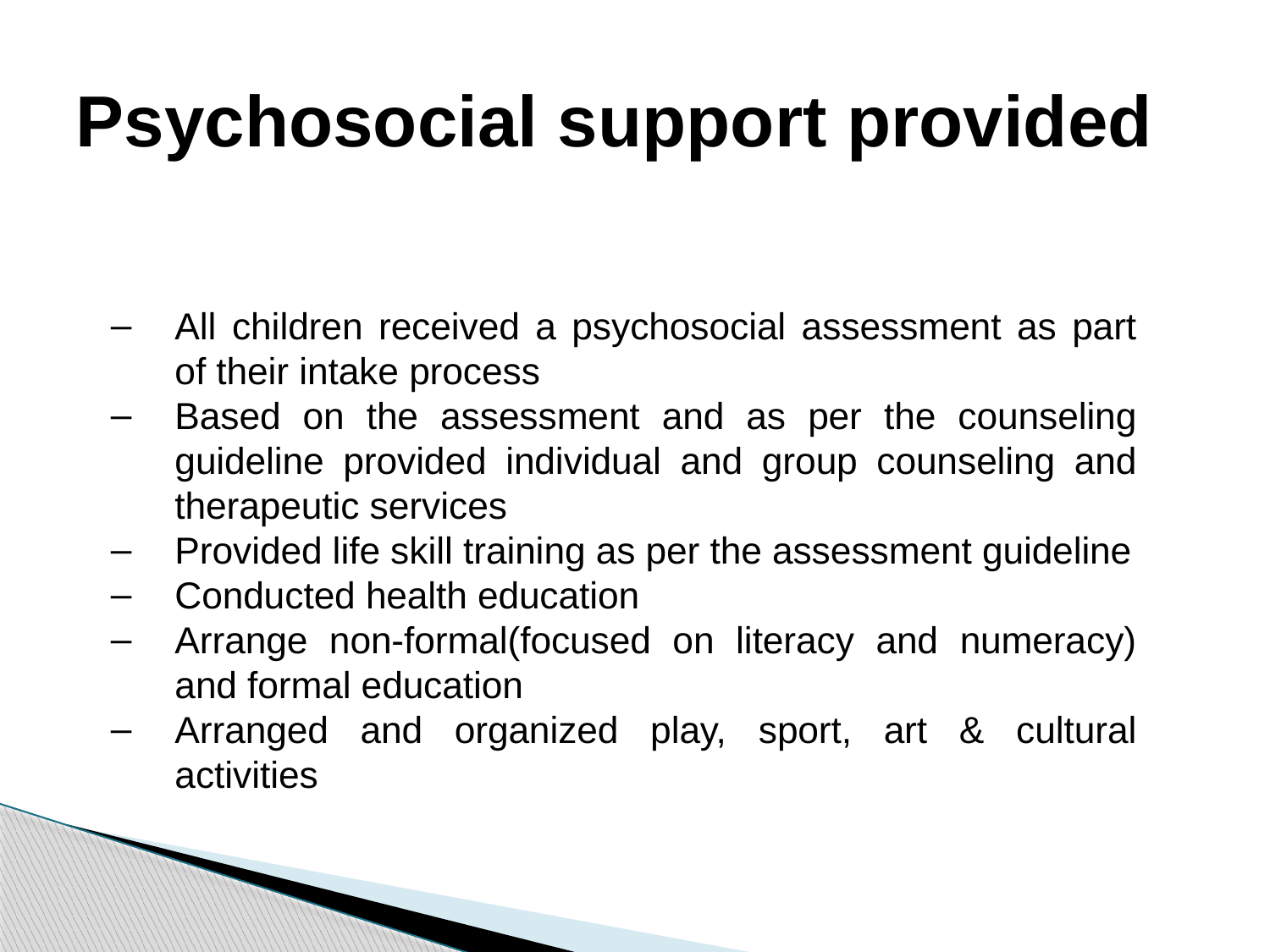

# Psychosocial support provided
All children received a psychosocial assessment as part of their intake process
Based on the assessment and as per the counseling guideline provided individual and group counseling and therapeutic services
Provided life skill training as per the assessment guideline
Conducted health education
Arrange non-formal(focused on literacy and numeracy) and formal education
Arranged and organized play, sport, art & cultural activities